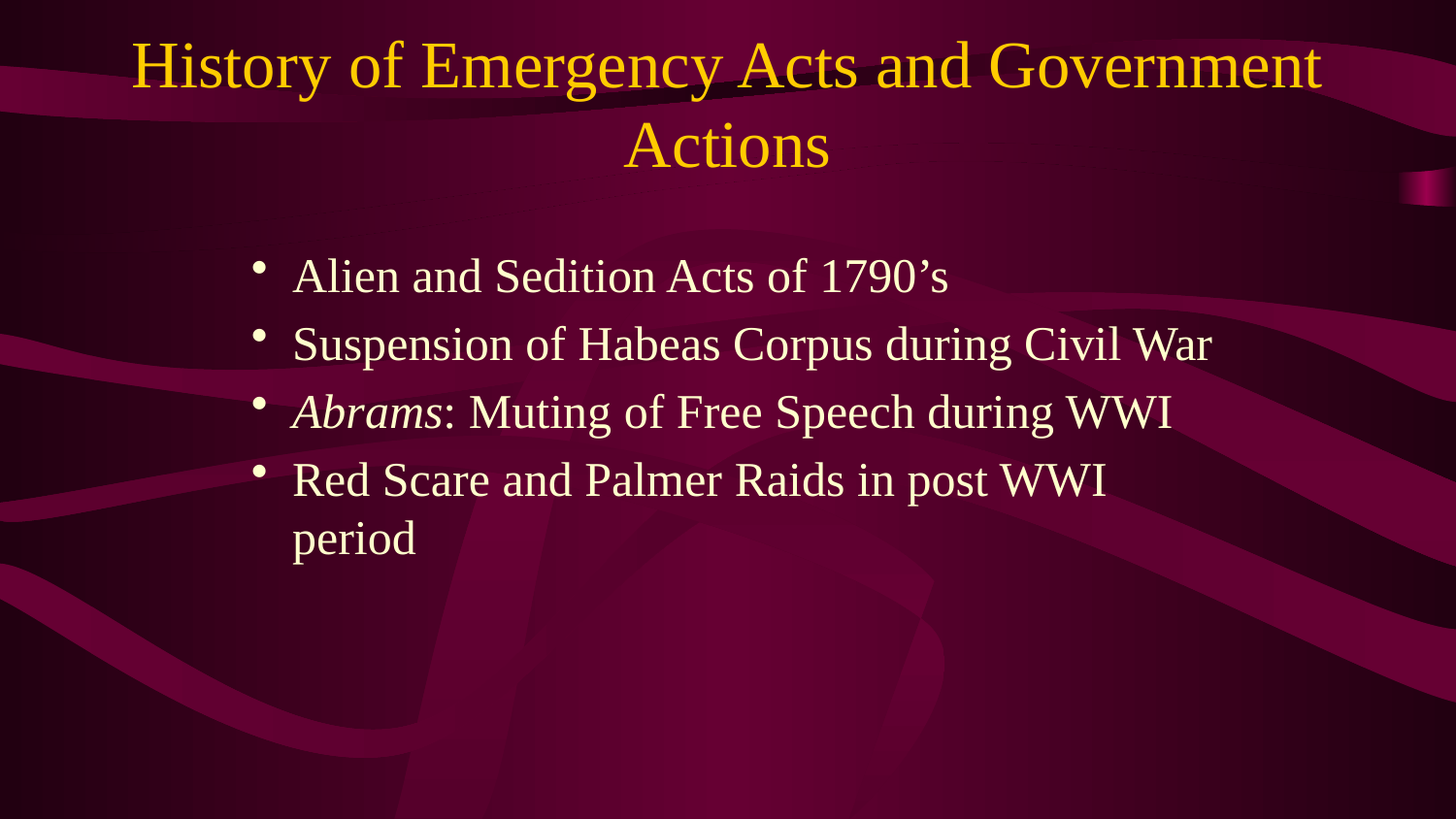

# History of Emergency Acts and Government Actions
Alien and Sedition Acts of 1790’s
Suspension of Habeas Corpus during Civil War
Abrams: Muting of Free Speech during WWI
Red Scare and Palmer Raids in post WWI period